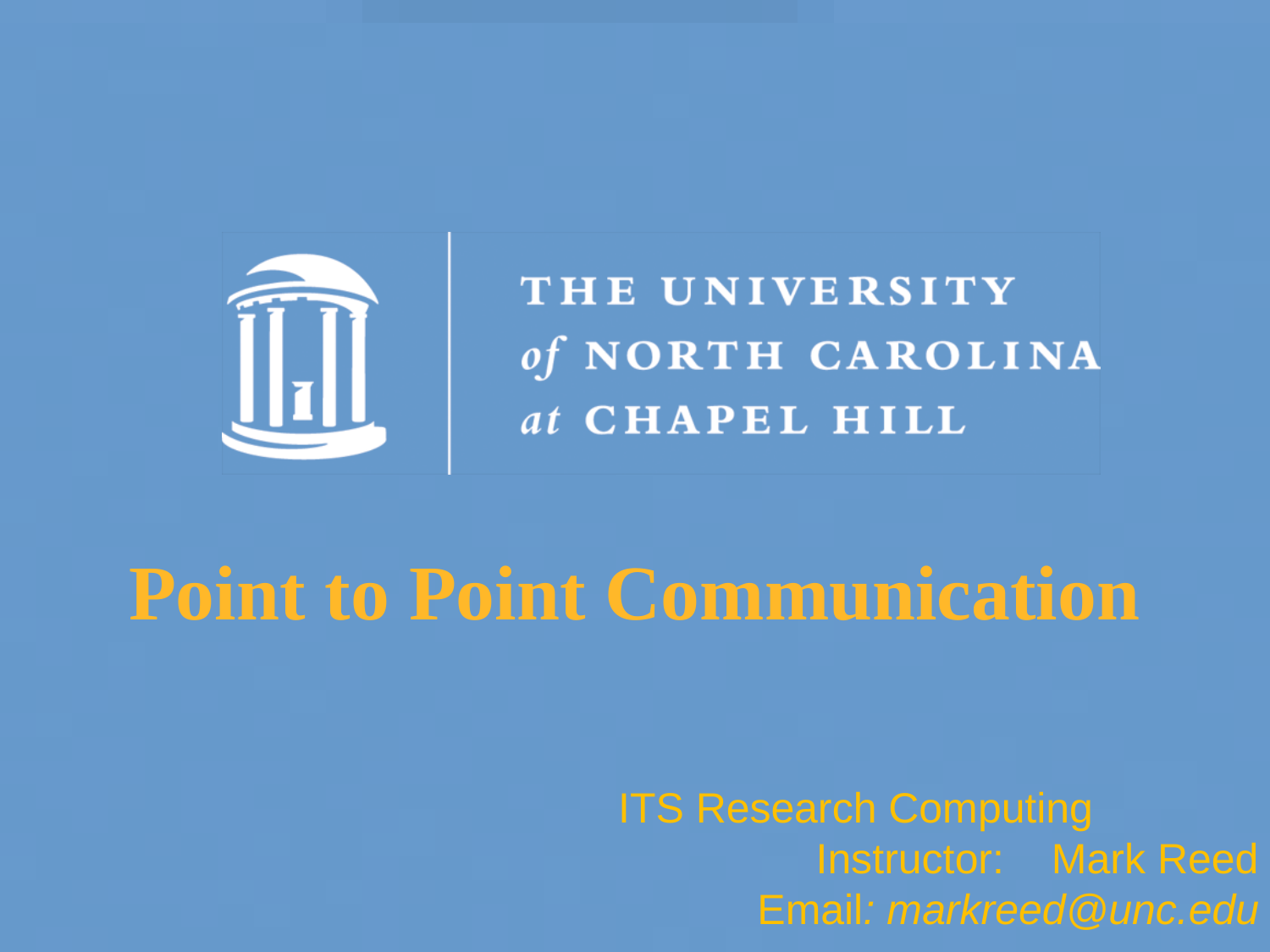

Point to Point Communication
ITS Research Computing
		      	      Instructor:    Mark Reed
		      	      Email: markreed@unc.edu